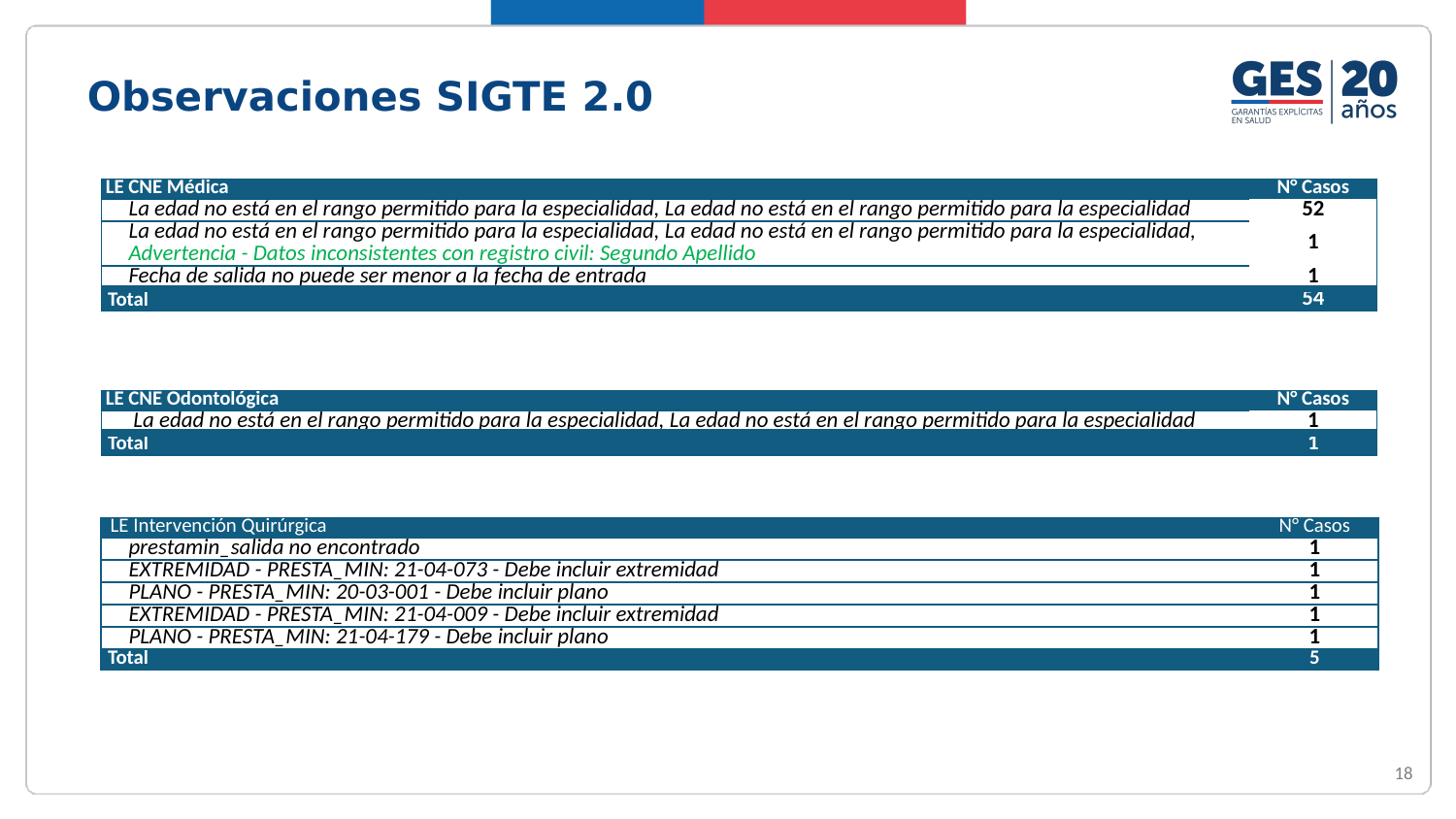

# Observaciones SIGTE 2.0
| LE CNE Médica | N° Casos |
| --- | --- |
| La edad no está en el rango permitido para la especialidad, La edad no está en el rango permitido para la especialidad | 52 |
| La edad no está en el rango permitido para la especialidad, La edad no está en el rango permitido para la especialidad, Advertencia - Datos inconsistentes con registro civil: Segundo Apellido | 1 |
| Fecha de salida no puede ser menor a la fecha de entrada | 1 |
| Total | 54 |
| LE CNE Odontológica | N° Casos |
| --- | --- |
| La edad no está en el rango permitido para la especialidad, La edad no está en el rango permitido para la especialidad | 1 |
| Total | 1 |
| LE Intervención Quirúrgica | N° Casos |
| --- | --- |
| prestamin\_salida no encontrado | 1 |
| EXTREMIDAD - PRESTA\_MIN: 21-04-073 - Debe incluir extremidad | 1 |
| PLANO - PRESTA\_MIN: 20-03-001 - Debe incluir plano | 1 |
| EXTREMIDAD - PRESTA\_MIN: 21-04-009 - Debe incluir extremidad | 1 |
| PLANO - PRESTA\_MIN: 21-04-179 - Debe incluir plano | 1 |
| Total | 5 |
18